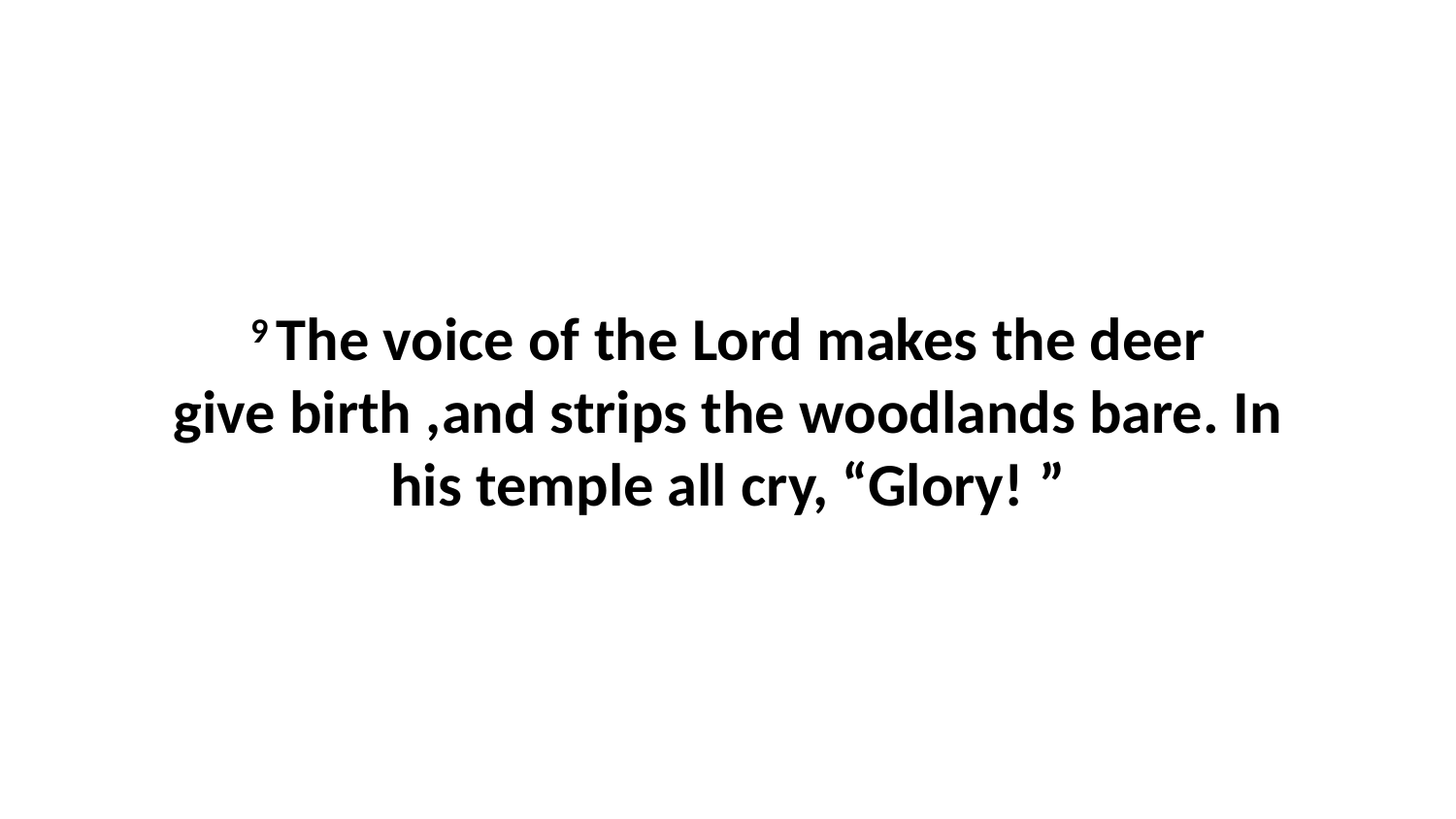

9 The voice of the Lord makes the deer give birth ,and strips the woodlands bare. In his temple all cry, “Glory! ”